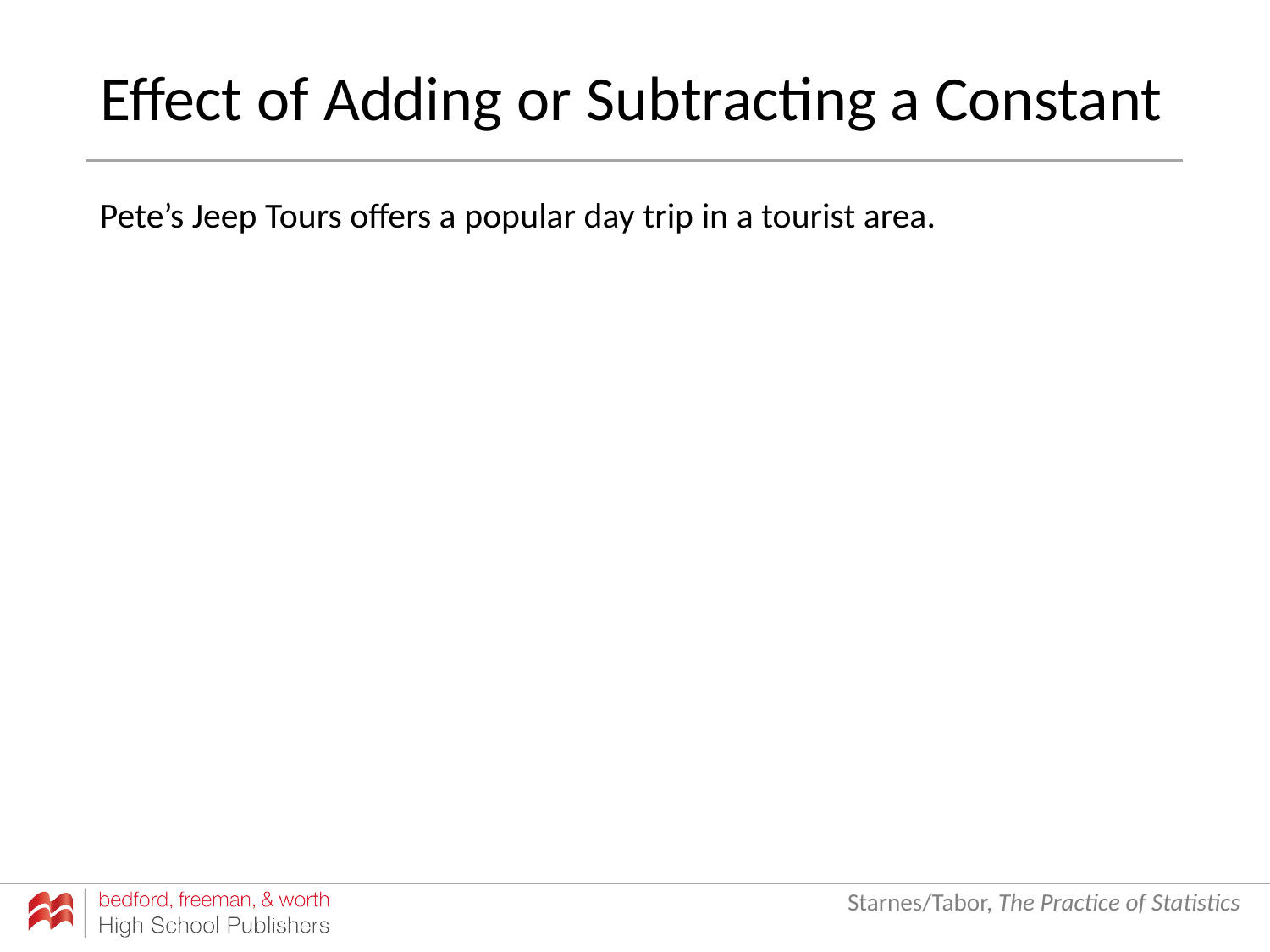

# Effect of Adding or Subtracting a Constant
Pete’s Jeep Tours offers a popular day trip in a tourist area.